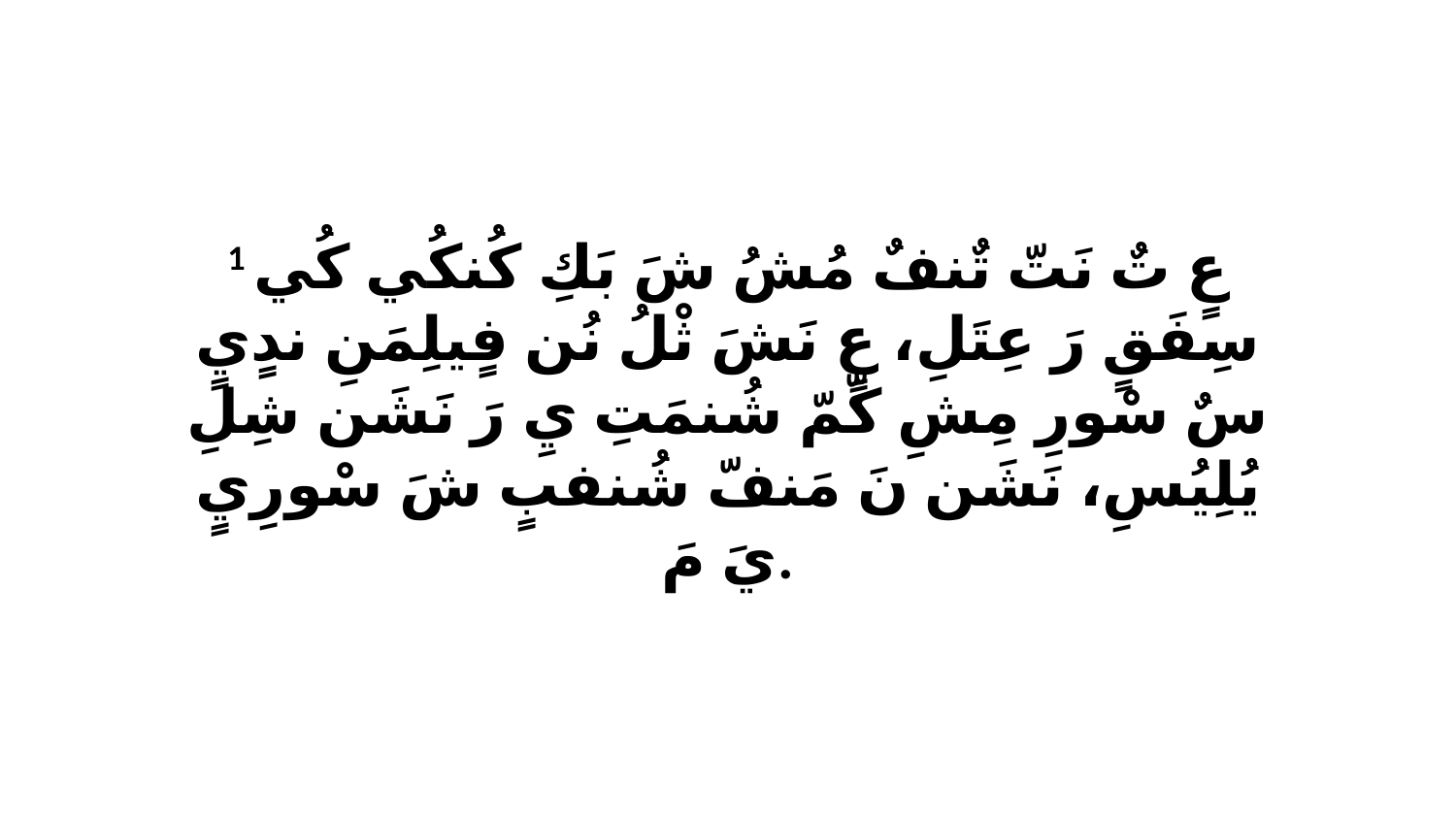

1 عٍ تٌ نَتّ تٌنفٌ مُشُ شَ بَكِ كُنكُي كُي سِفَقٍ رَ عِتَلِ، عٍ نَشَ ثْلُ نُن فٍيلِمَنِ ندٍيٍ سٌ سْورِ مِشِ كّمّ شُنمَتِ يِ رَ نَشَن شِلِ يُلِيُسِ، نَشَن نَ مَنفّ شُنفبٍ شَ سْورِيٍ يَ مَ.